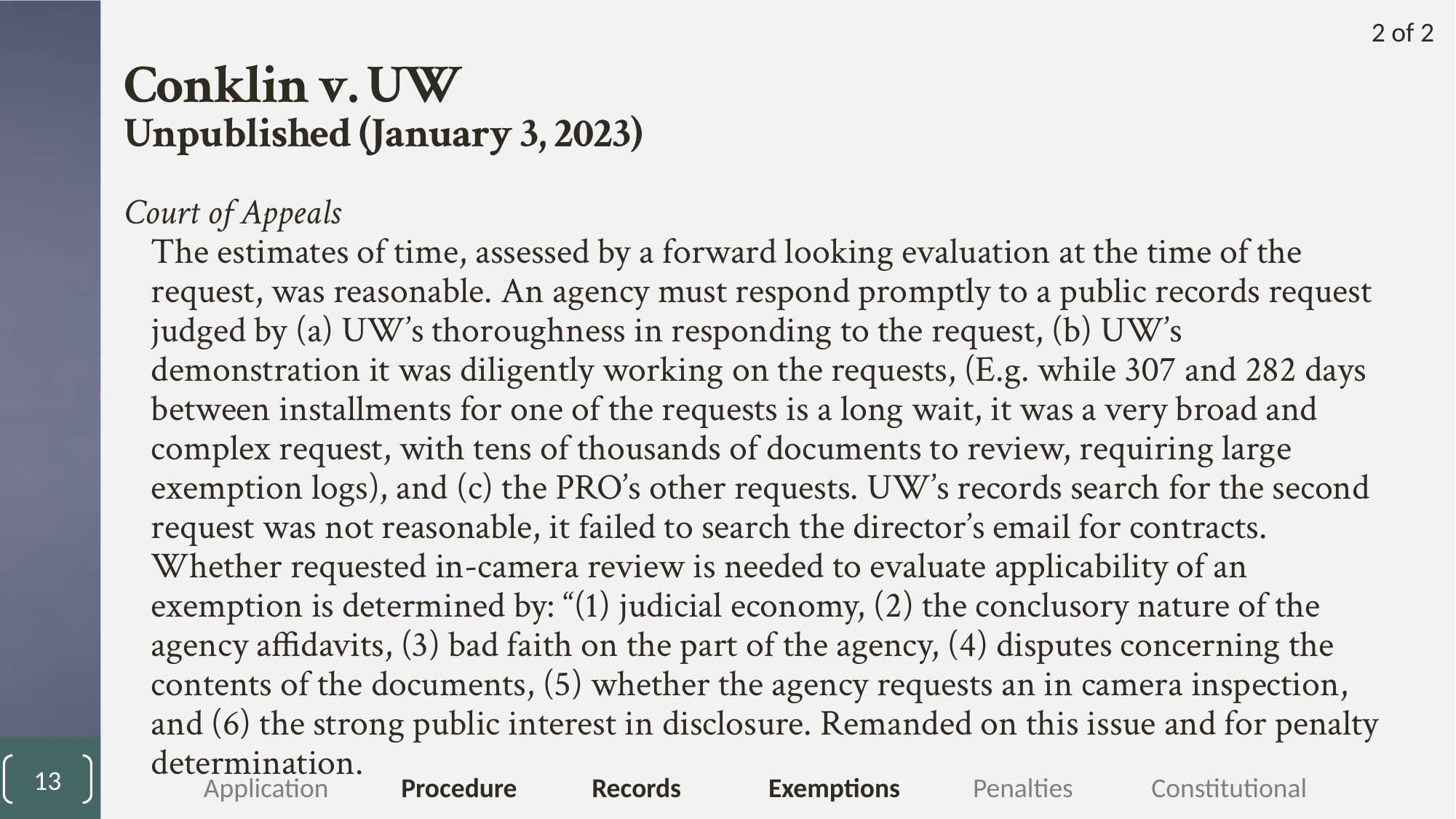

2 of 2
# Conklin v. UW
Unpublished (January 3, 2023)
Court of Appeals
The estimates of time, assessed by a forward looking evaluation at the time of the request, was reasonable. An agency must respond promptly to a public records request judged by (a) UW’s thoroughness in responding to the request, (b) UW’s demonstration it was diligently working on the requests, (E.g. while 307 and 282 days between installments for one of the requests is a long wait, it was a very broad and complex request, with tens of thousands of documents to review, requiring large exemption logs), and (c) the PRO’s other requests. UW’s records search for the second request was not reasonable, it failed to search the director’s email for contracts. Whether requested in-camera review is needed to evaluate applicability of an exemption is determined by: “(1) judicial economy, (2) the conclusory nature of the agency affidavits, (3) bad faith on the part of the agency, (4) disputes concerning the contents of the documents, (5) whether the agency requests an in camera inspection, and (6) the strong public interest in disclosure. Remanded on this issue and for penalty determination.
13
	Application	Procedure	Records	Exemptions	Penalties 	Constitutional